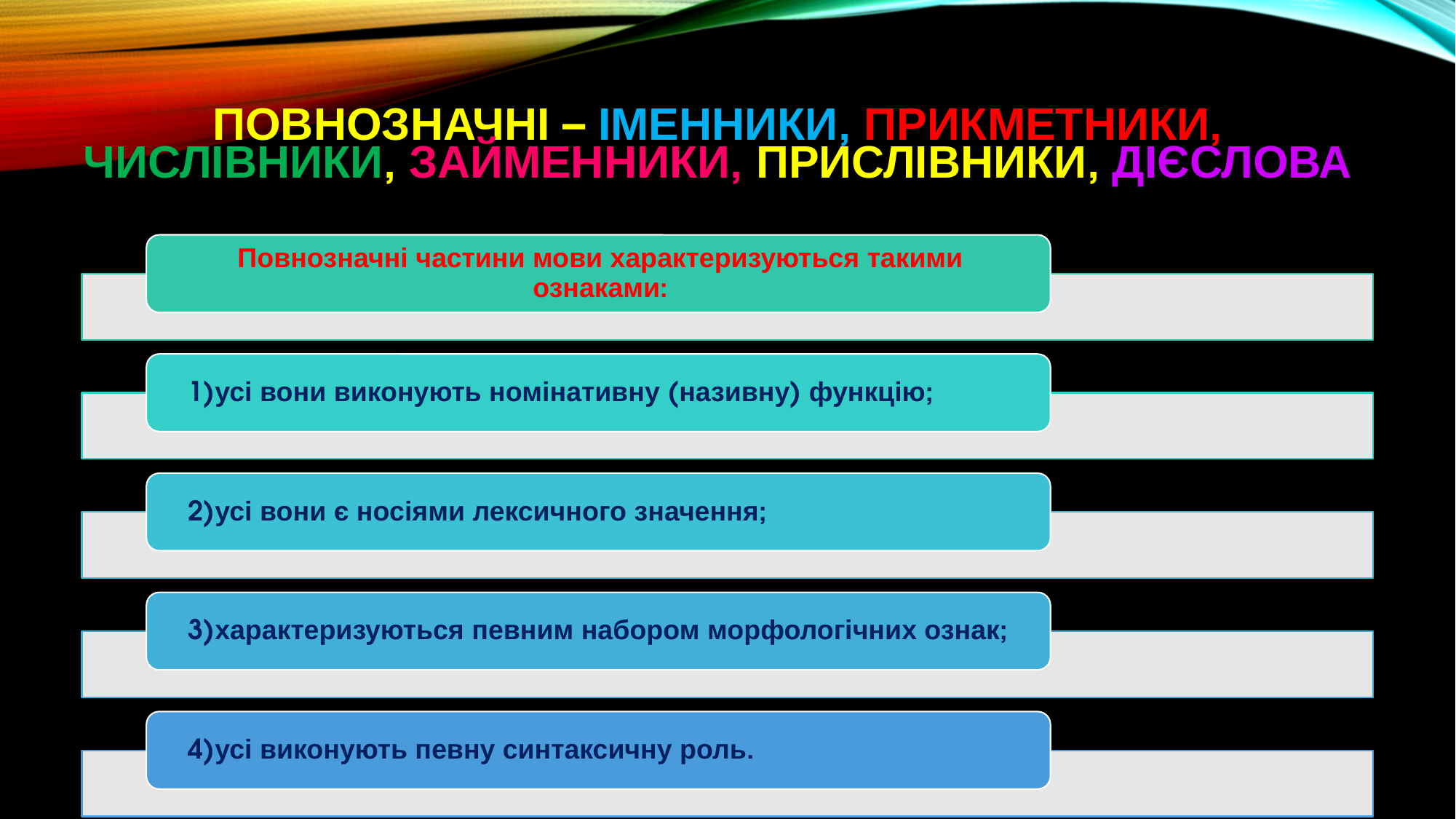

# Повнозначні – іменники, прикметники, числівники, займенники, прислівники, дієслова
Повнозначні частини мови характеризуються такими ознаками:
1)усі вони виконують номінативну (називну) функцію;
2)усі вони є носіями лексичного значення;
3)характеризуються певним набором морфологічних ознак;
4)усі виконують певну синтаксичну роль.